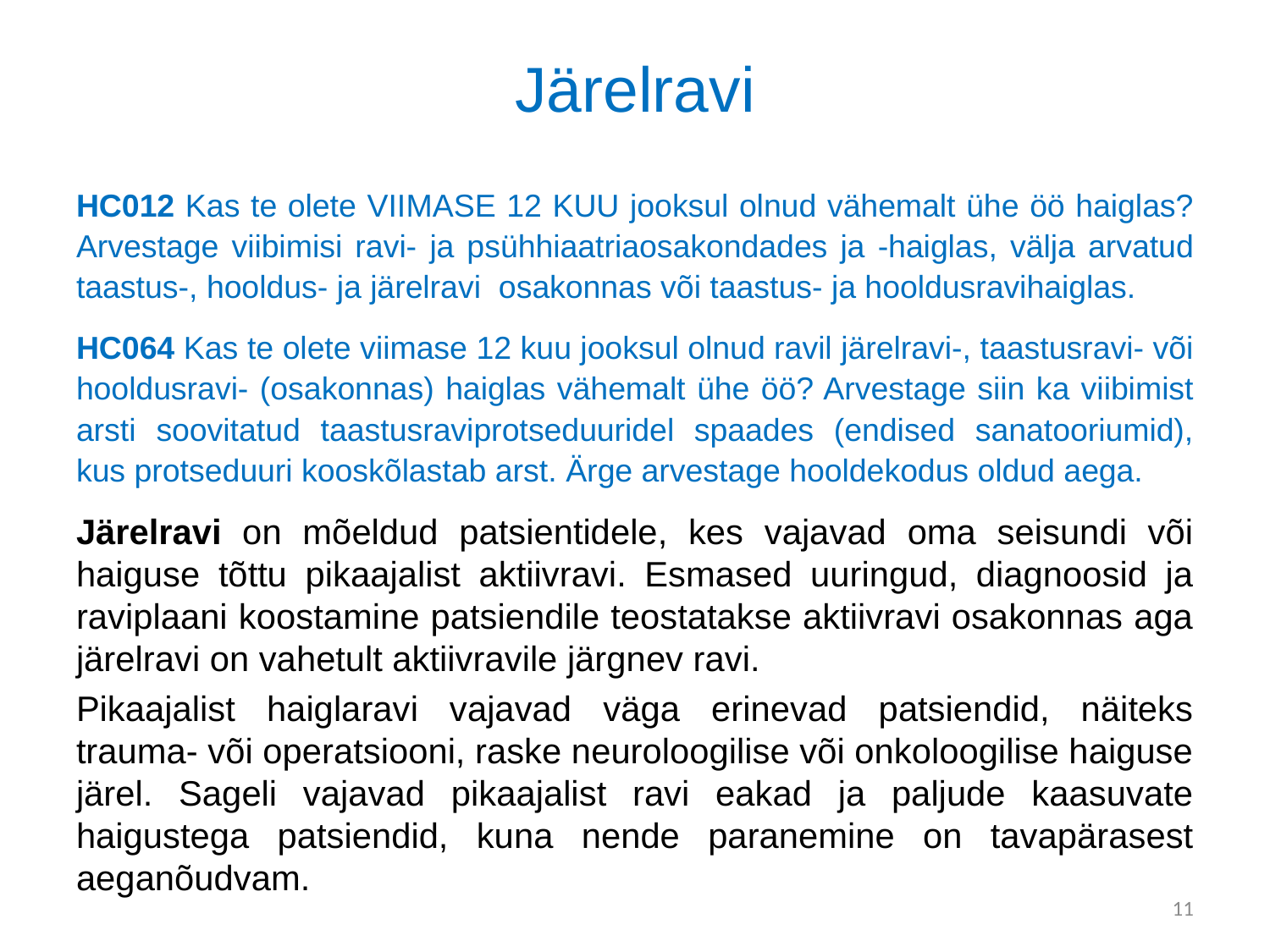

# Järelravi
HC012 Kas te olete VIIMASE 12 KUU jooksul olnud vähemalt ühe öö haiglas? Arvestage viibimisi ravi- ja psühhiaatriaosakondades ja -haiglas, välja arvatud taastus-, hooldus- ja järelravi  osakonnas või taastus- ja hooldusravihaiglas.
HC064 Kas te olete viimase 12 kuu jooksul olnud ravil järelravi-, taastusravi- või hooldusravi- (osakonnas) haiglas vähemalt ühe öö? Arvestage siin ka viibimist arsti soovitatud taastusraviprotseduuridel spaades (endised sanatooriumid), kus protseduuri kooskõlastab arst. Ärge arvestage hooldekodus oldud aega.
Järelravi on mõeldud patsientidele, kes vajavad oma seisundi või haiguse tõttu pikaajalist aktiivravi. Esmased uuringud, diagnoosid ja raviplaani koostamine patsiendile teostatakse aktiivravi osakonnas aga järelravi on vahetult aktiivravile järgnev ravi.
Pikaajalist haiglaravi vajavad väga erinevad patsiendid, näiteks trauma- või operatsiooni, raske neuroloogilise või onkoloogilise haiguse järel. Sageli vajavad pikaajalist ravi eakad ja paljude kaasuvate haigustega patsiendid, kuna nende paranemine on tavapärasest aeganõudvam.
11